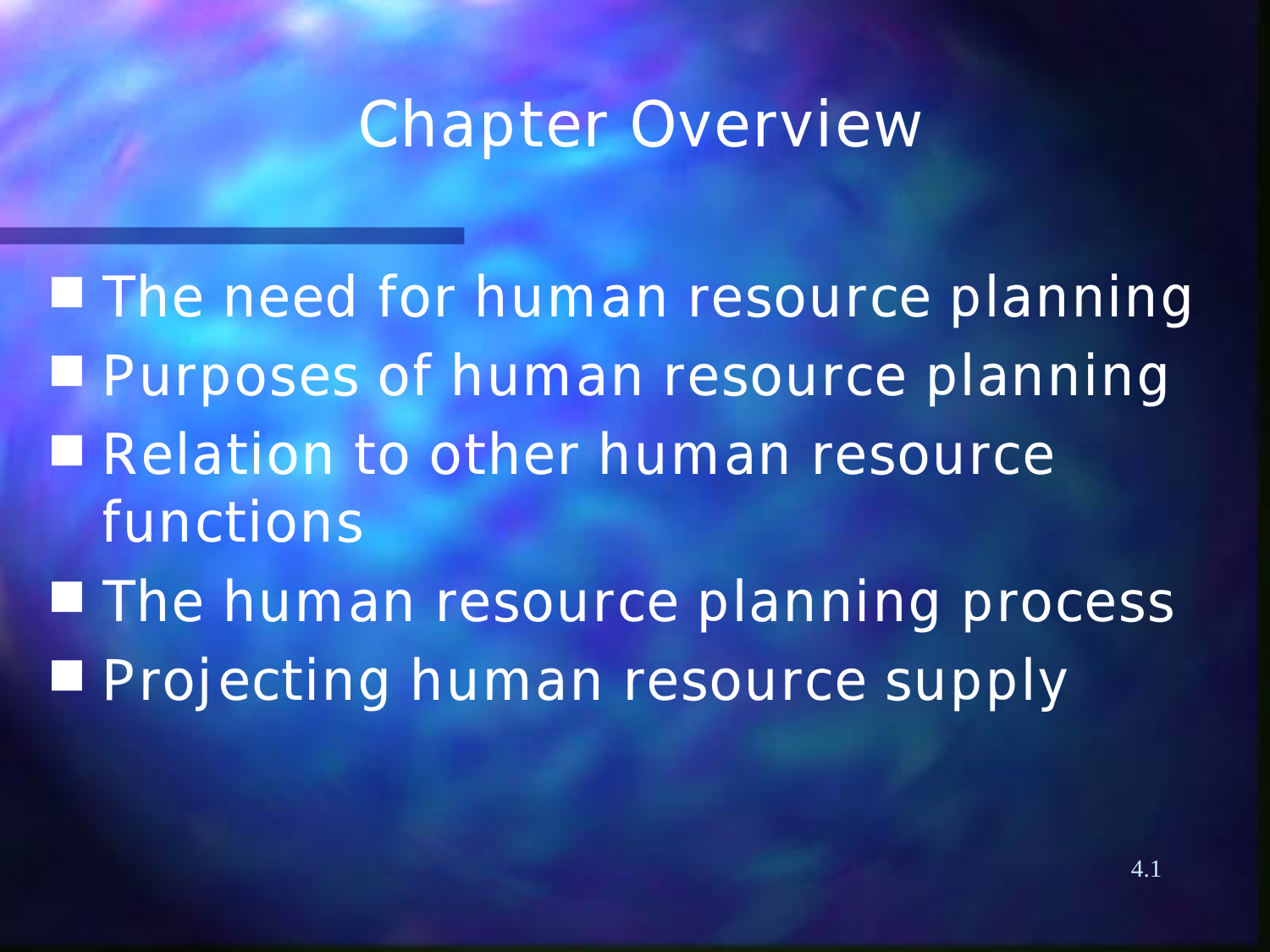

# Chapter Overview
The need for human resource planning
Purposes of human resource planning
Relation to other human resource functions
The human resource planning process
Projecting human resource supply
2
4.1